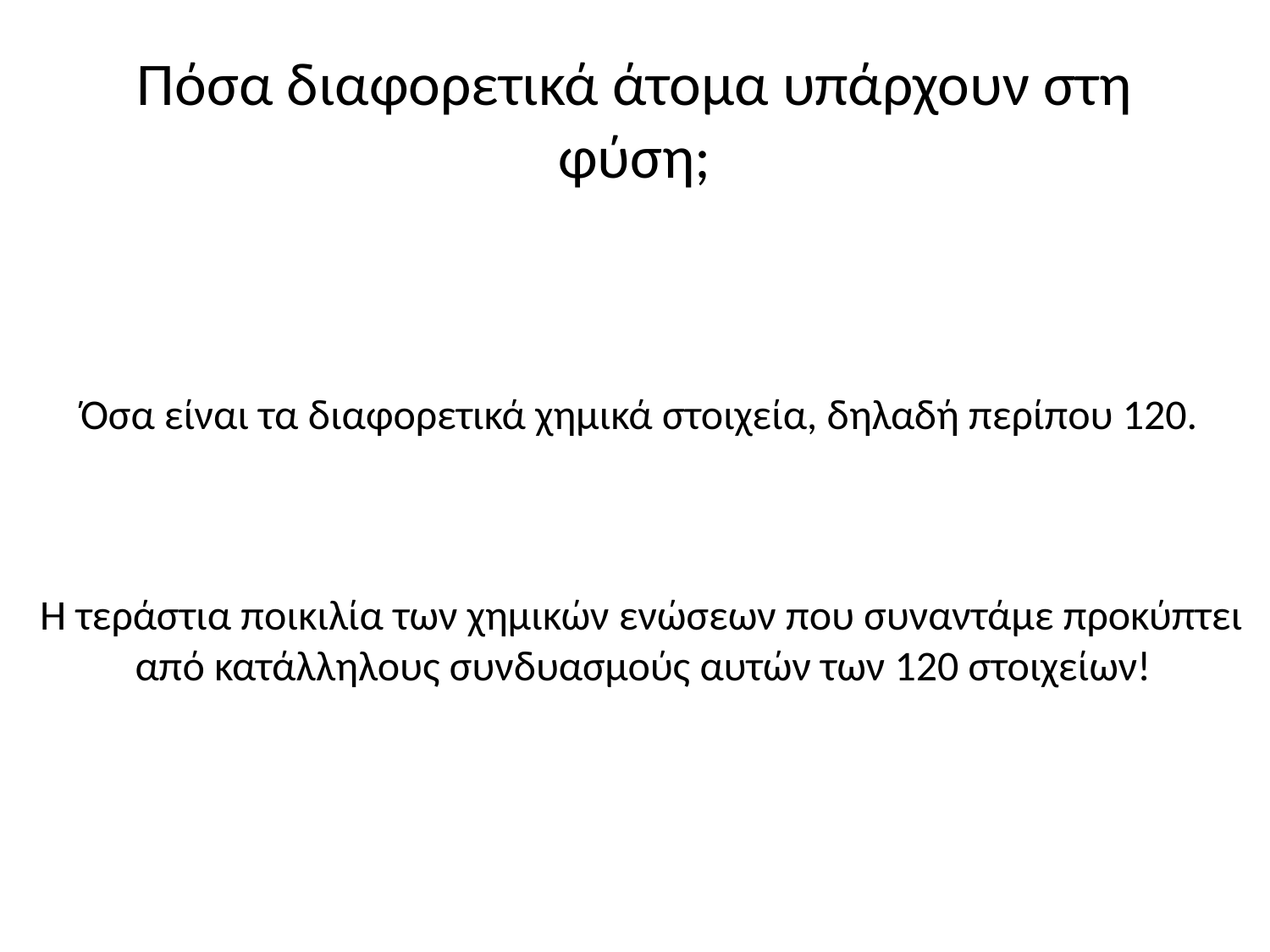

# Πόσα διαφορετικά άτομα υπάρχουν στη φύση;
Όσα είναι τα διαφορετικά χημικά στοιχεία, δηλαδή περίπου 120.
Η τεράστια ποικιλία των χημικών ενώσεων που συναντάμε προκύπτει
          από κατάλληλους συνδυασμούς αυτών των 120 στοιχείων!